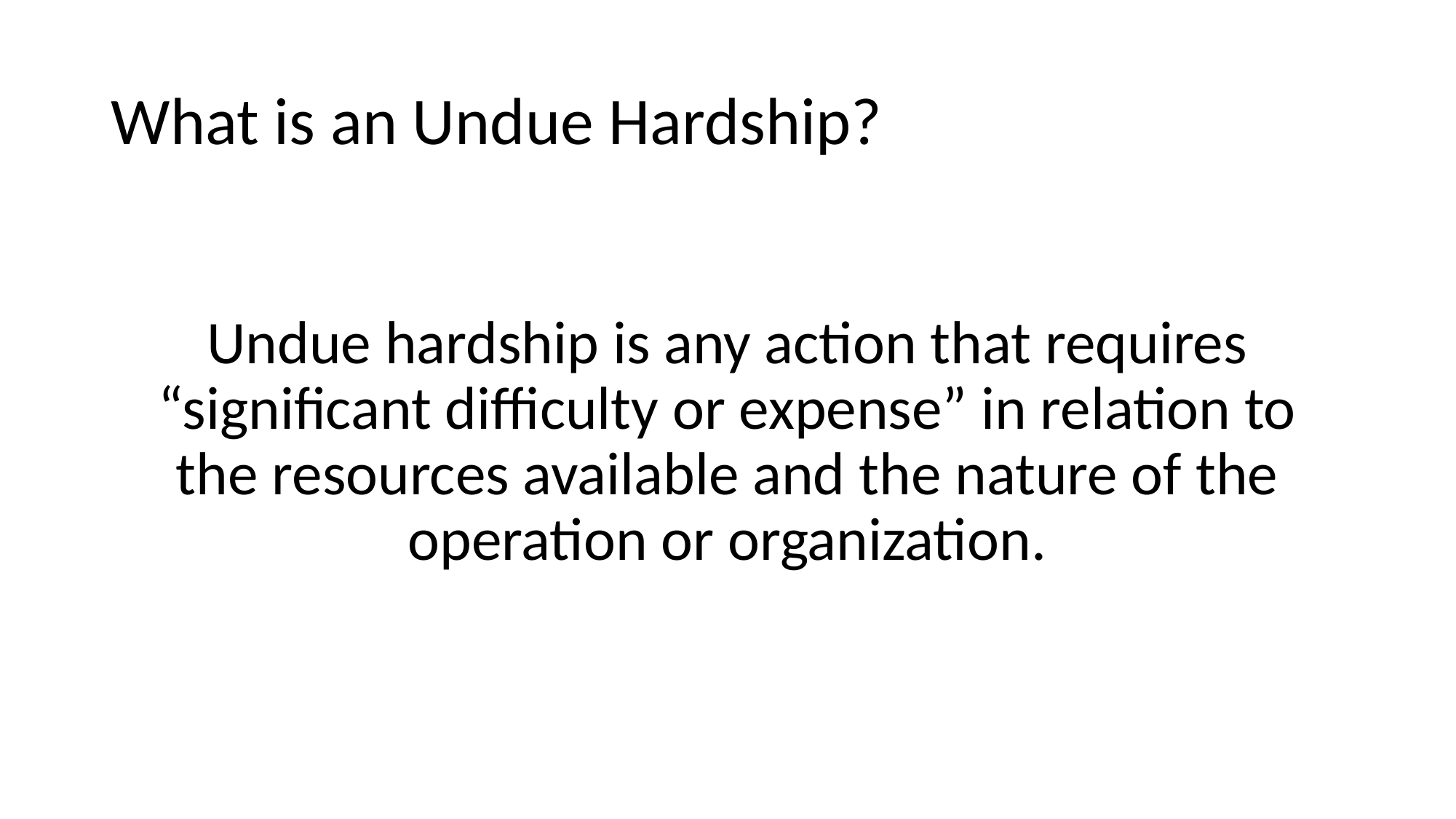

# What is an Undue Hardship?

Undue hardship is any action that requires “significant difficulty or expense” in relation to the resources available and the nature of the operation or organization.